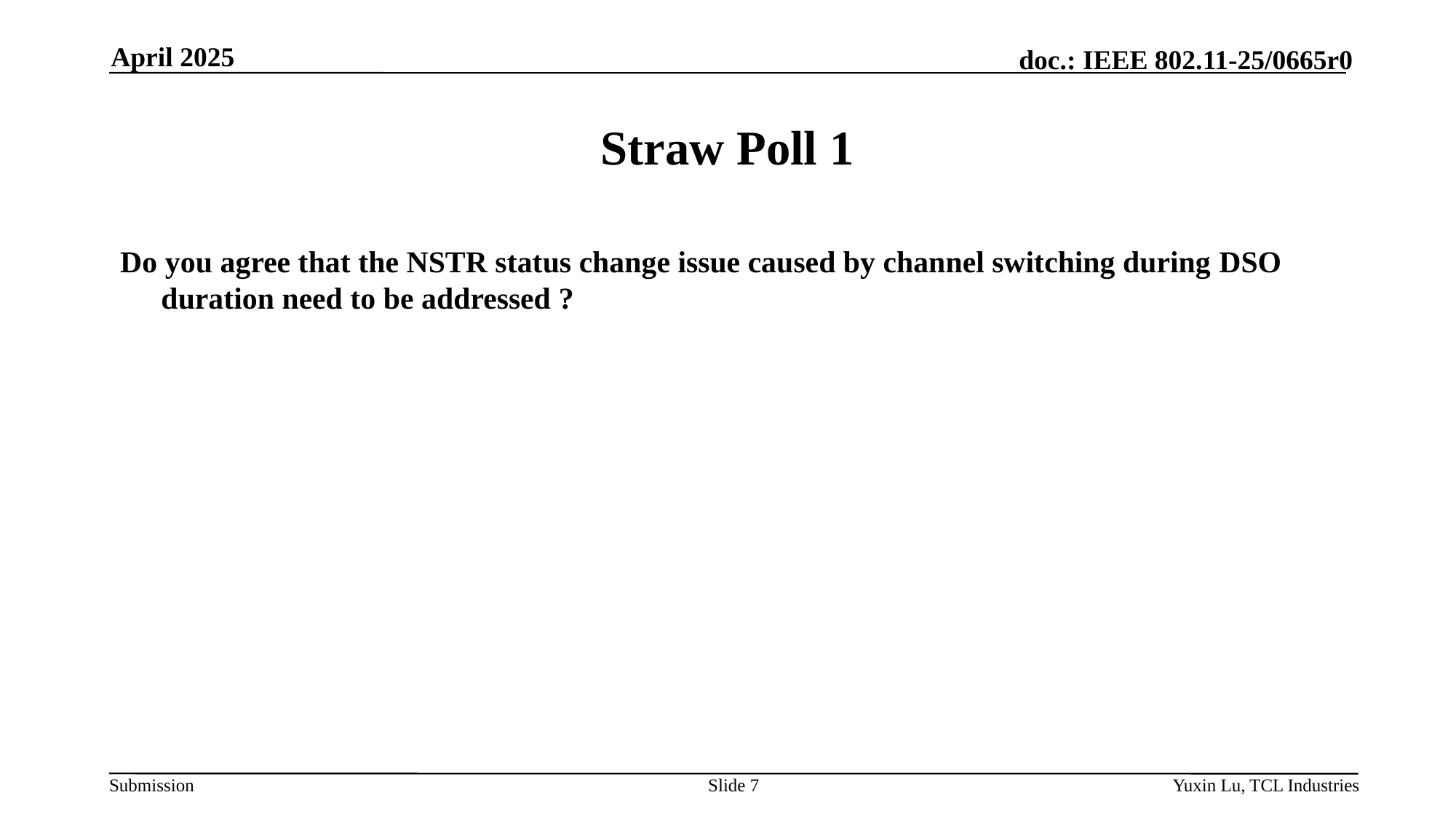

April 2025
# Straw Poll 1
Do you agree that the NSTR status change issue caused by channel switching during DSO duration need to be addressed ?

Slide 7
Yuxin Lu, TCL Industries